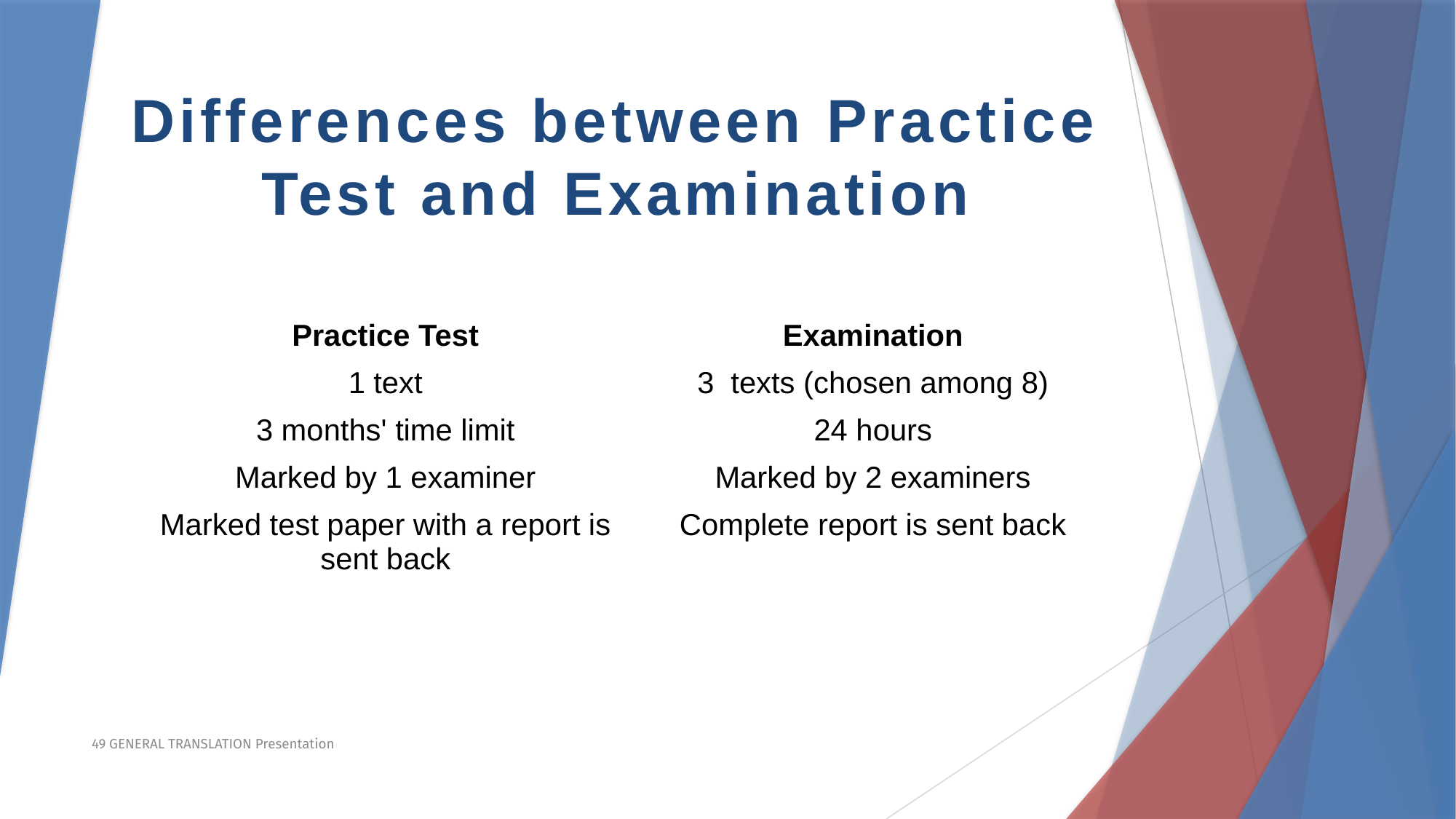

Differences between Practice Test and Examination
| Practice Test | Examination |
| --- | --- |
| 1 text | 3 texts (chosen among 8) |
| 3 months' time limit | 24 hours |
| Marked by 1 examiner | Marked by 2 examiners |
| Marked test paper with a report is sent back | Complete report is sent back |
49 GENERAL TRANSLATION Presentation